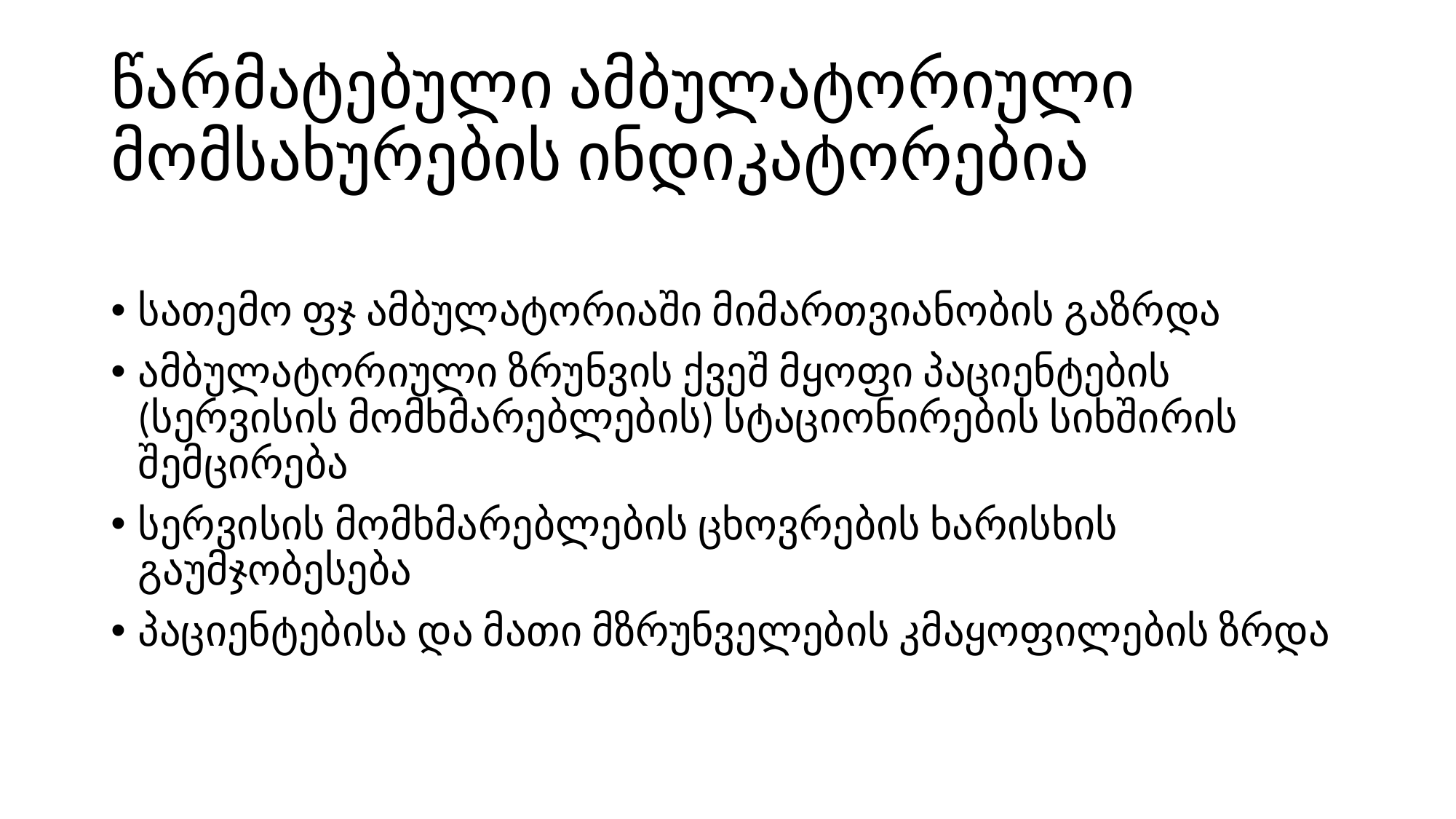

# წარმატებული ამბულატორიული მომსახურების ინდიკატორებია

სათემო ფჯ ამბულატორიაში მიმართვიანობის გაზრდა
ამბულატორიული ზრუნვის ქვეშ მყოფი პაციენტების (სერვისის მომხმარებლების) სტაციონირების სიხშირის შემცირება
სერვისის მომხმარებლების ცხოვრების ხარისხის გაუმჯობესება
პაციენტებისა და მათი მზრუნველების კმაყოფილების ზრდა